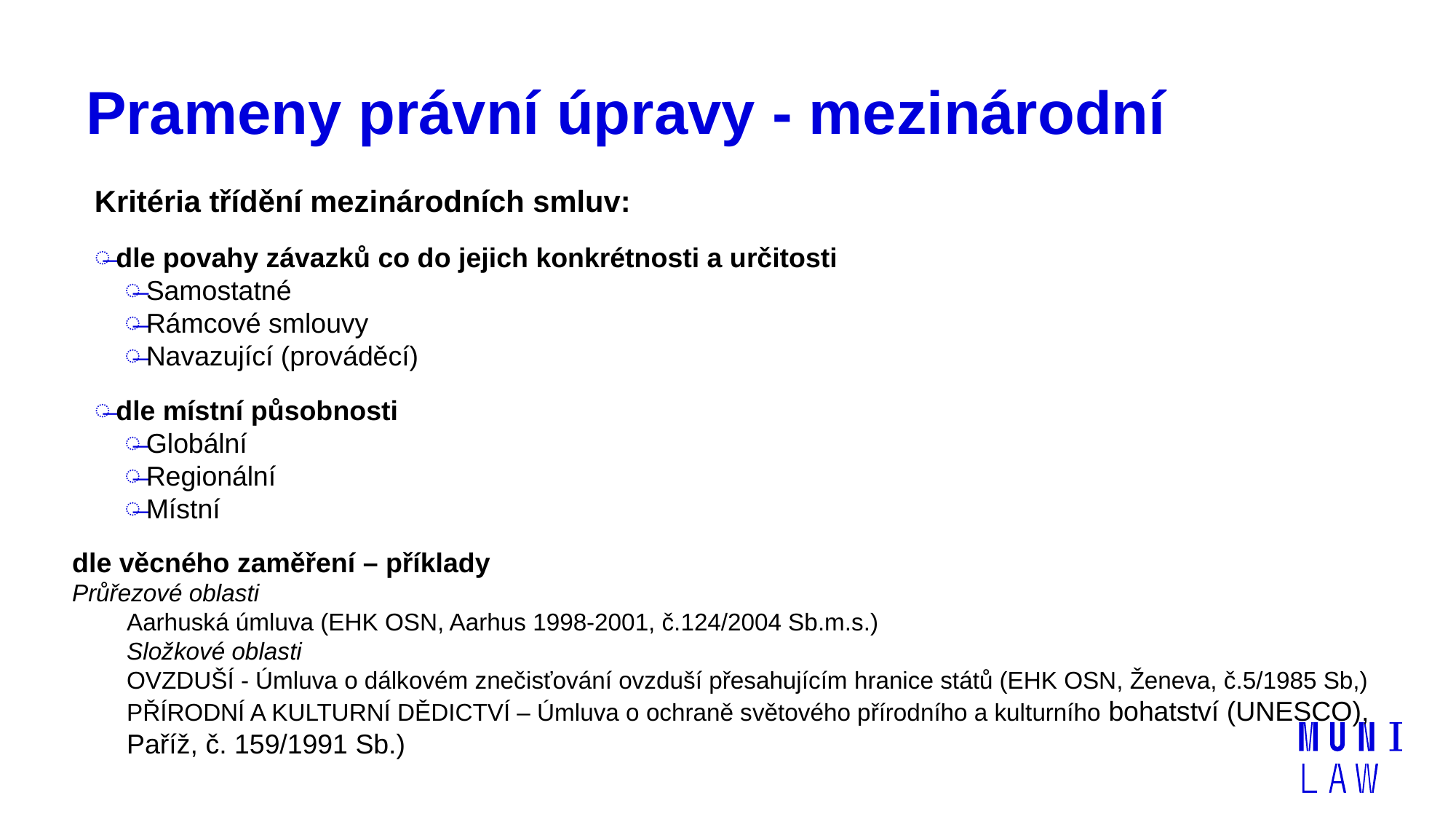

# Prameny právní úpravy - mezinárodní
Kritéria třídění mezinárodních smluv:
dle povahy závazků co do jejich konkrétnosti a určitosti
Samostatné
Rámcové smlouvy
Navazující (prováděcí)
dle místní působnosti
Globální
Regionální
Místní

dle věcného zaměření – příklady
Průřezové oblasti
Aarhuská úmluva (EHK OSN, Aarhus 1998-2001, č.124/2004 Sb.m.s.)
Složkové oblasti
OVZDUŠÍ - Úmluva o dálkovém znečisťování ovzduší přesahujícím hranice států (EHK OSN, Ženeva, č.5/1985 Sb,)
PŘÍRODNÍ A KULTURNÍ DĚDICTVÍ – Úmluva o ochraně světového přírodního a kulturního bohatství (UNESCO),
Paříž, č. 159/1991 Sb.)